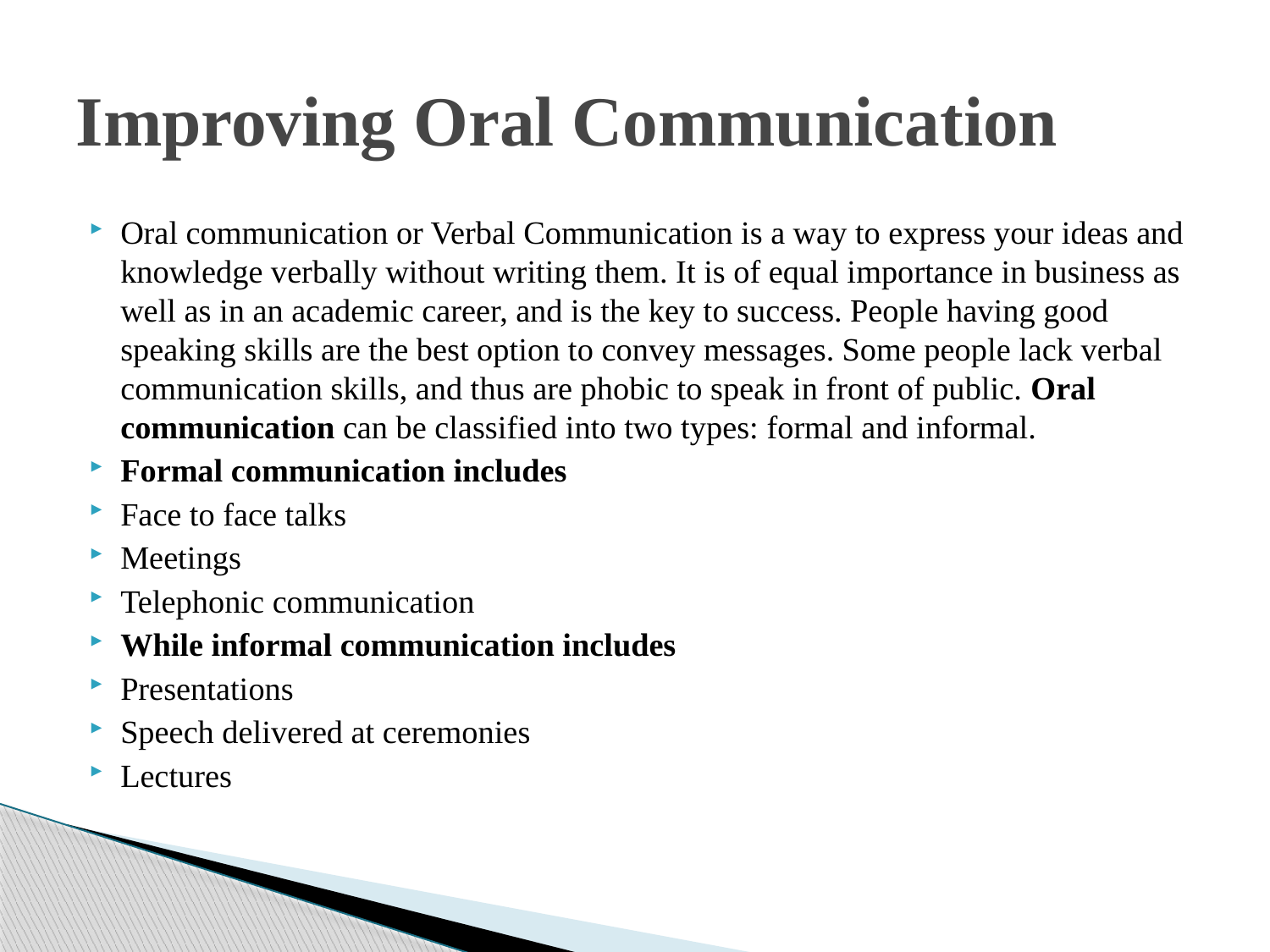

# Improving Oral Communication
Oral communication or Verbal Communication is a way to express your ideas and knowledge verbally without writing them. It is of equal importance in business as well as in an academic career, and is the key to success. People having good speaking skills are the best option to convey messages. Some people lack verbal communication skills, and thus are phobic to speak in front of public. Oral communication can be classified into two types: formal and informal.
Formal communication includes
Face to face talks
Meetings
Telephonic communication
While informal communication includes
Presentations
Speech delivered at ceremonies
Lectures